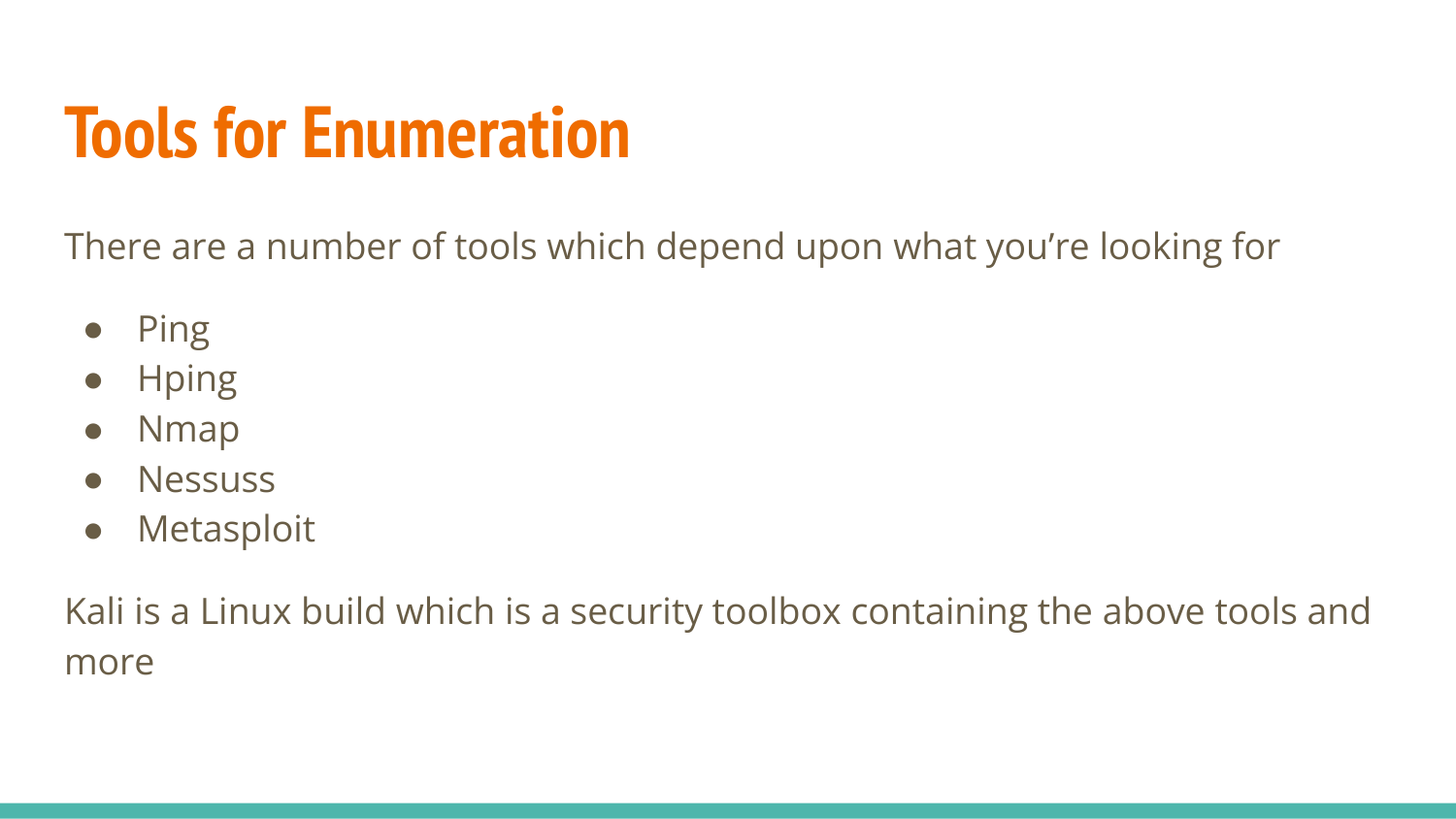

# Tools for Enumeration
There are a number of tools which depend upon what you’re looking for
Ping
Hping
Nmap
Nessuss
Metasploit
Kali is a Linux build which is a security toolbox containing the above tools and more